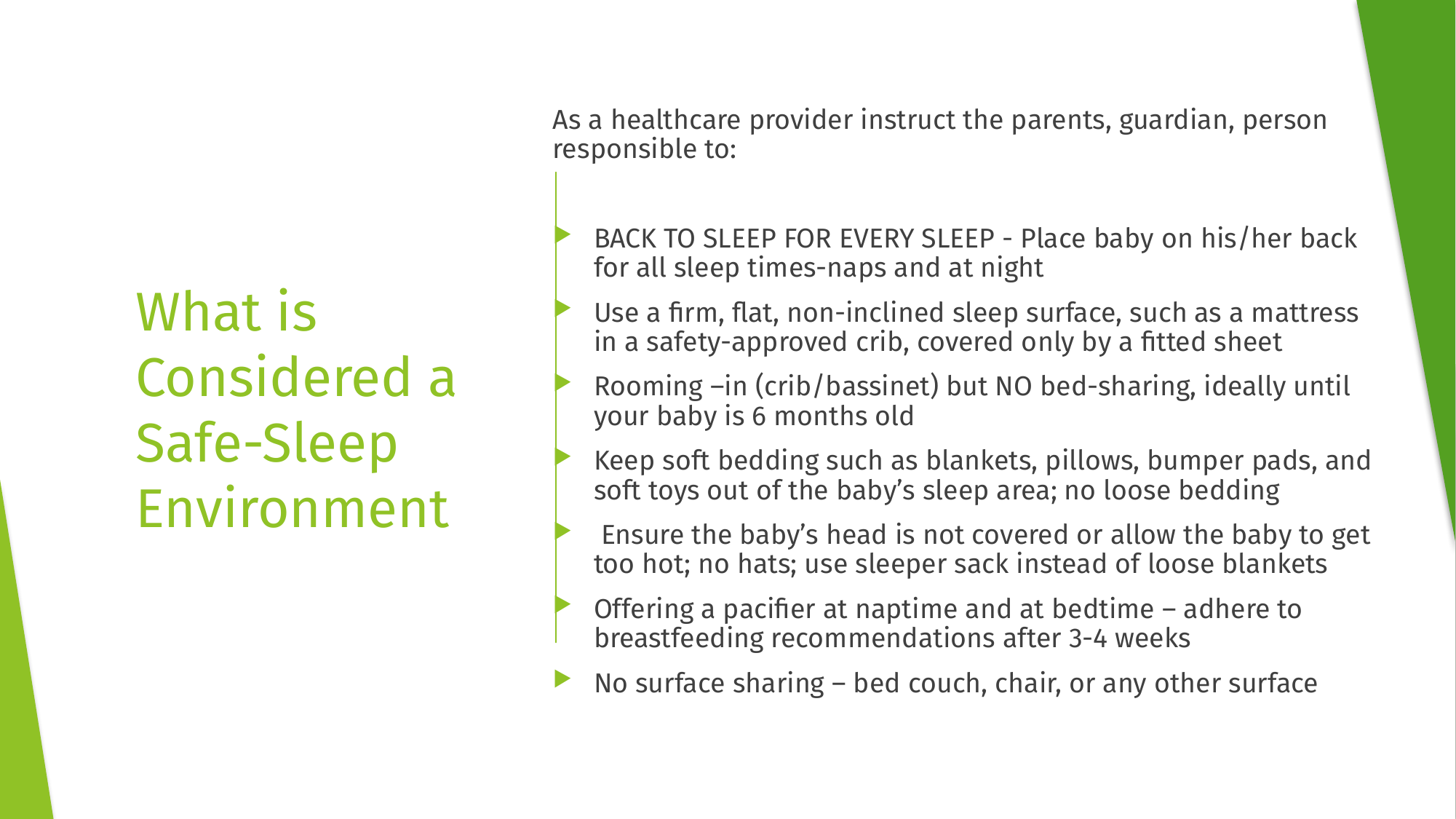

As a healthcare provider instruct the parents, guardian, person responsible to:

BACK TO SLEEP FOR EVERY SLEEP - Place baby on his/her back for all sleep times-naps and at night
Use a firm, flat, non-inclined sleep surface, such as a mattress in a safety-approved crib, covered only by a fitted sheet
Rooming –in (crib/bassinet) but NO bed-sharing, ideally until your baby is 6 months old
Keep soft bedding such as blankets, pillows, bumper pads, and soft toys out of the baby’s sleep area; no loose bedding
 Ensure the baby’s head is not covered or allow the baby to get too hot; no hats; use sleeper sack instead of loose blankets
Offering a pacifier at naptime and at bedtime – adhere to breastfeeding recommendations after 3-4 weeks
No surface sharing – bed couch, chair, or any other surface
# What is Considered a Safe-Sleep Environment